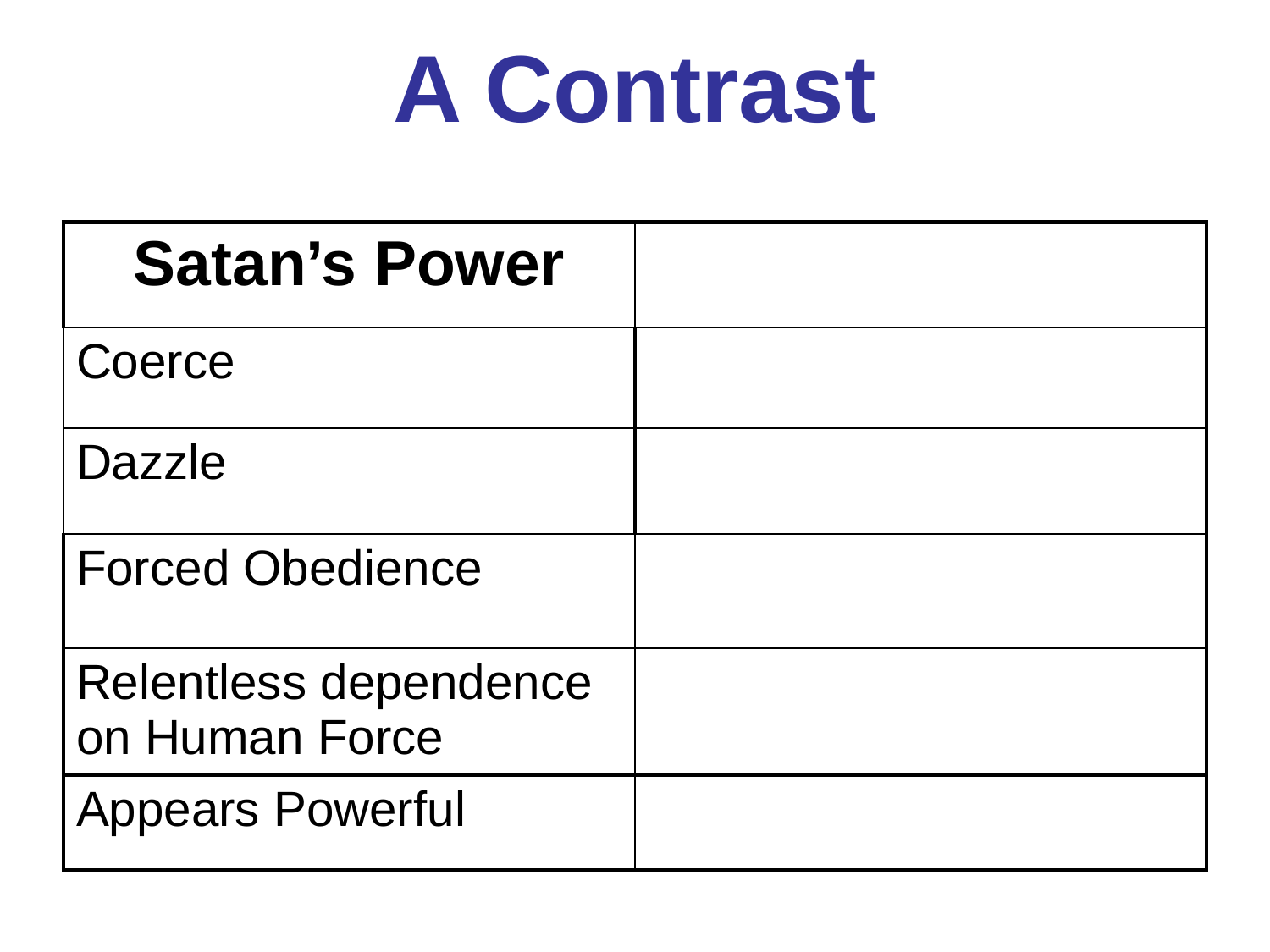

# A Contrast
| Satan’s Power |  |
| --- | --- |
| Coerce |  |
| Dazzle |  |
| Forced Obedience |  |
| Relentless dependence on Human Force |  |
| Appears Powerful |  |